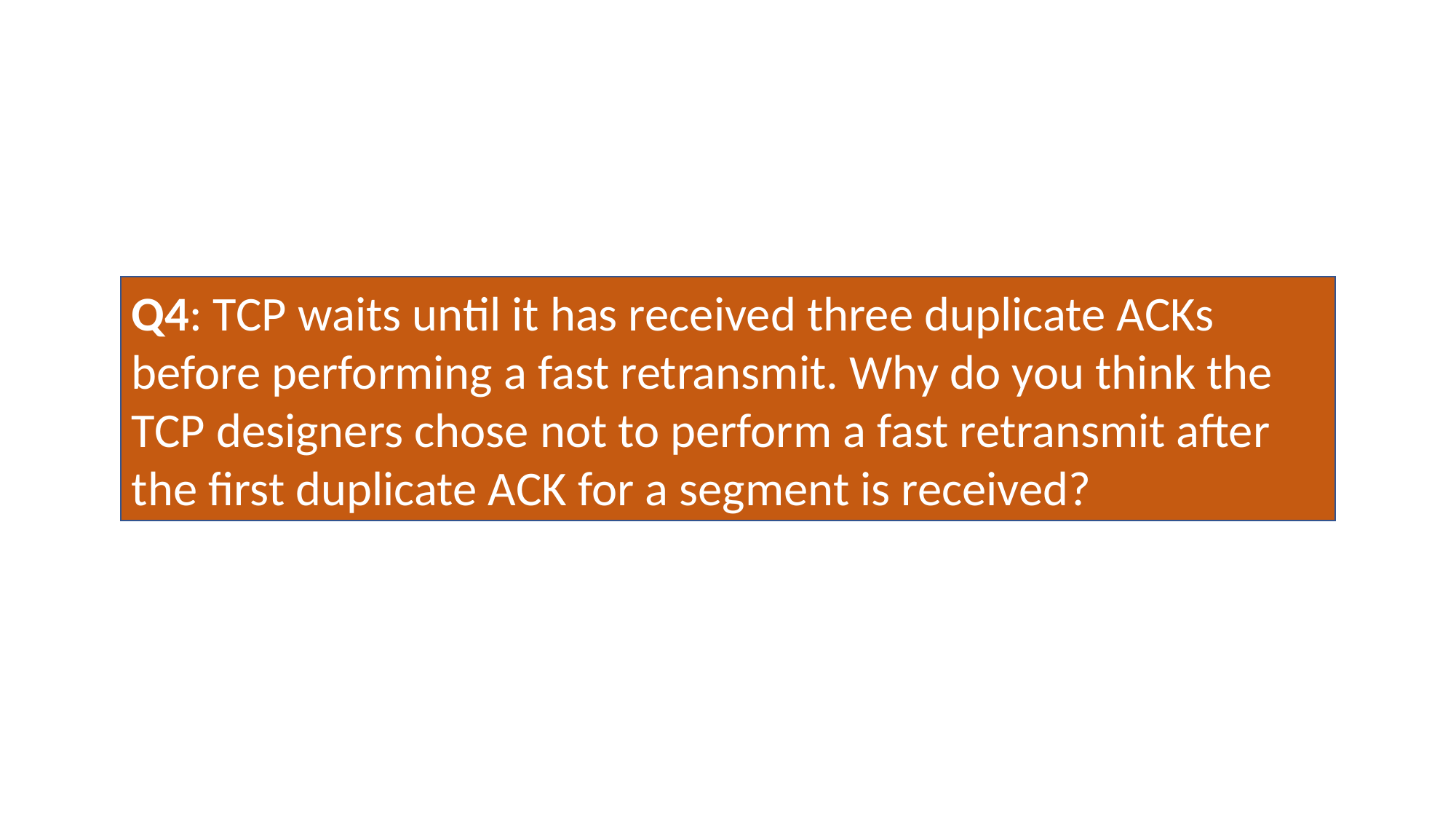

Q4: TCP waits until it has received three duplicate ACKs before performing a fast retransmit. Why do you think the TCP designers chose not to perform a fast retransmit after the first duplicate ACK for a segment is received?